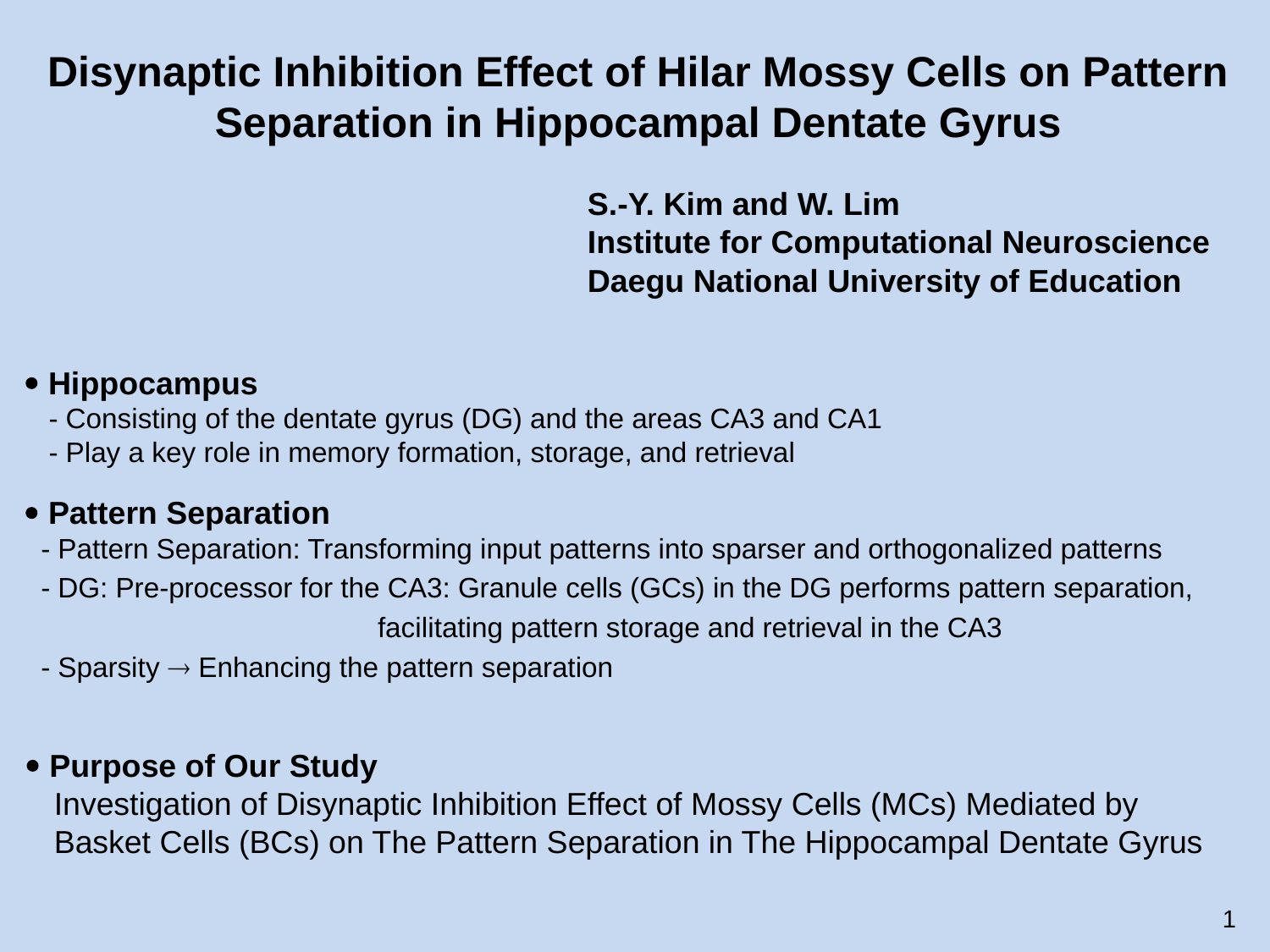

Disynaptic Inhibition Effect of Hilar Mossy Cells on Pattern Separation in Hippocampal Dentate Gyrus
S.-Y. Kim and W. Lim
Institute for Computational Neuroscience
Daegu National University of Education
 • Hippocampus
    - Consisting of the dentate gyrus (DG) and the areas CA3 and CA1
    - Play a key role in memory formation, storage, and retrieval
 • Pattern Separation
   - Pattern Separation: Transforming input patterns into sparser and orthogonalized patterns
   - DG: Pre-processor for the CA3: Granule cells (GCs) in the DG performs pattern separation,
                                              facilitating pattern storage and retrieval in the CA3
   - Sparsity → Enhancing the pattern separation

• Purpose of Our Study
   Investigation of Disynaptic Inhibition Effect of Mossy Cells (MCs) Mediated by
   Basket Cells (BCs) on The Pattern Separation in The Hippocampal Dentate Gyrus
1